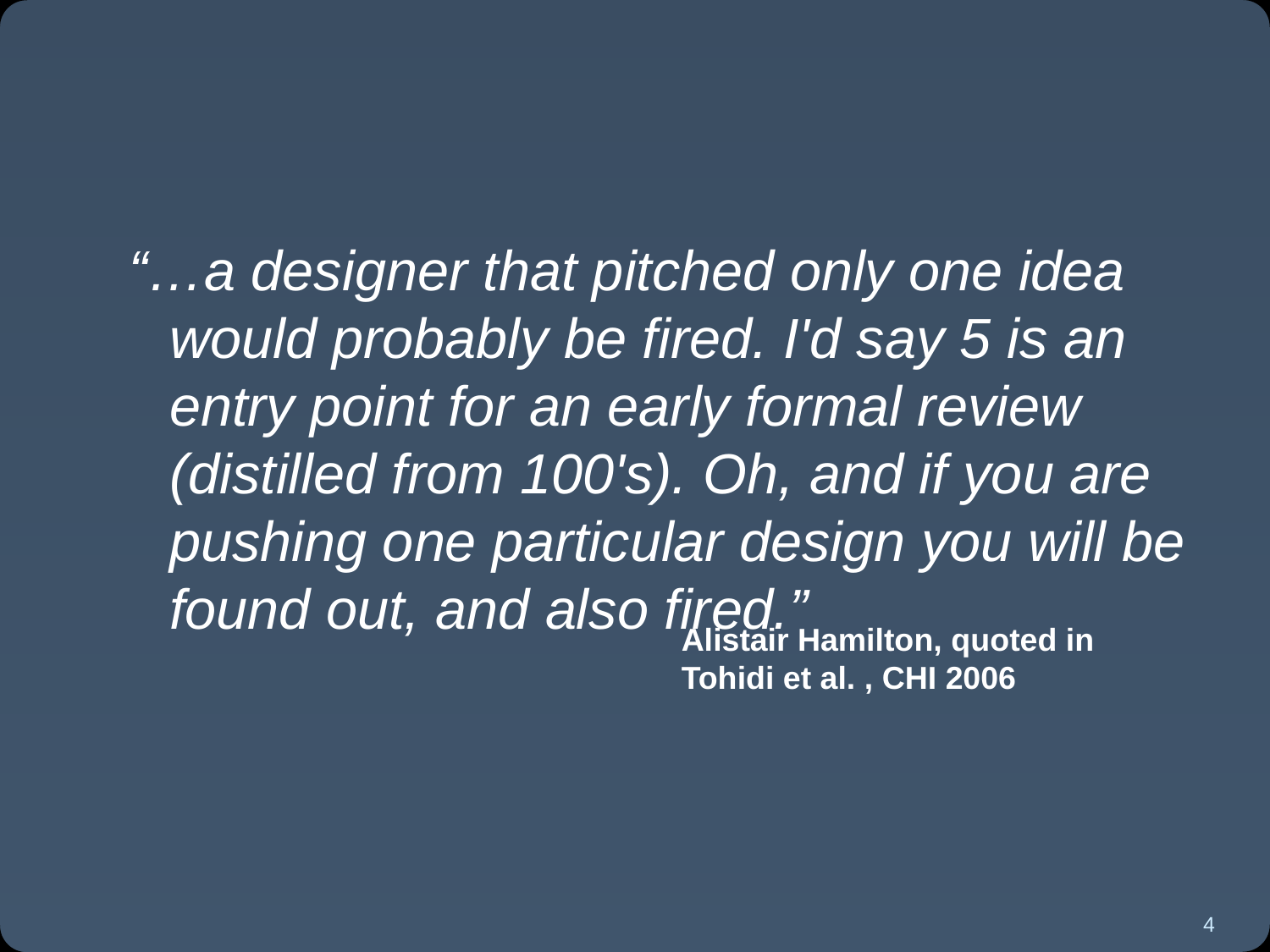

#
“…a designer that pitched only one idea would probably be fired. I'd say 5 is an entry point for an early formal review (distilled from 100's). Oh, and if you are pushing one particular design you will be found out, and also fired.”
Alistair Hamilton, quoted in
Tohidi et al. , CHI 2006
4